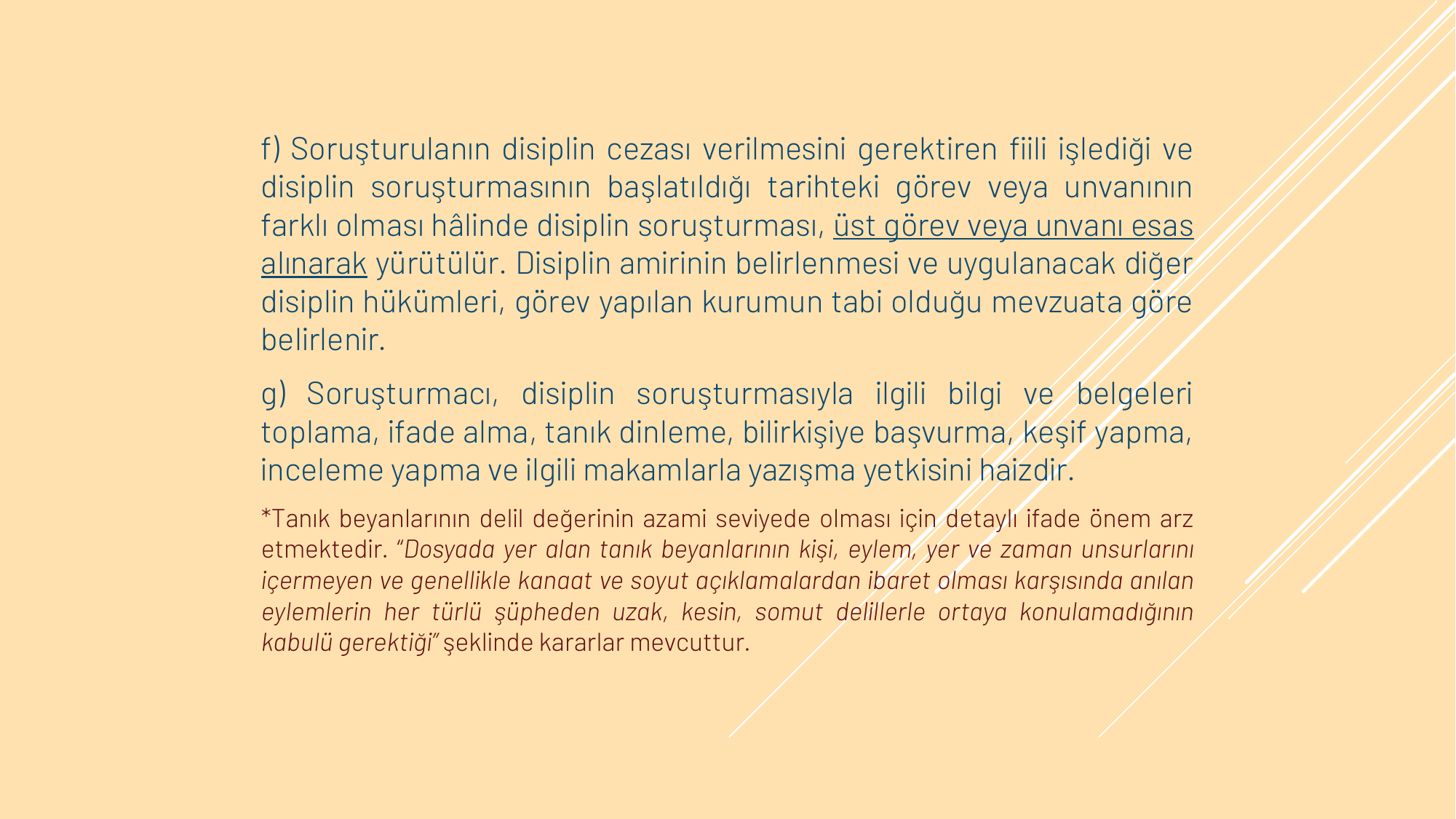

f) Soruşturulanın disiplin cezası verilmesini gerektiren fiili işlediği ve disiplin soruşturmasının başlatıldığı tarihteki görev veya unvanının farklı olması hâlinde disiplin soruşturması, üst görev veya unvanı esas alınarak yürütülür. Disiplin amirinin belirlenmesi ve uygulanacak diğer disiplin hükümleri, görev yapılan kurumun tabi olduğu mevzuata göre belirlenir.
g) Soruşturmacı, disiplin soruşturmasıyla ilgili bilgi ve belgeleri toplama, ifade alma, tanık dinleme, bilirkişiye başvurma, keşif yapma, inceleme yapma ve ilgili makamlarla yazışma yetkisini haizdir.
*Tanık beyanlarının delil değerinin azami seviyede olması için detaylı ifade önem arz etmektedir. “Dosyada yer alan tanık beyanlarının kişi, eylem, yer ve zaman unsurlarını içermeyen ve genellikle kanaat ve soyut açıklamalardan ibaret olması karşısında anılan eylemlerin her türlü şüpheden uzak, kesin, somut delillerle ortaya konulamadığının kabulü gerektiği” şeklinde kararlar mevcuttur.